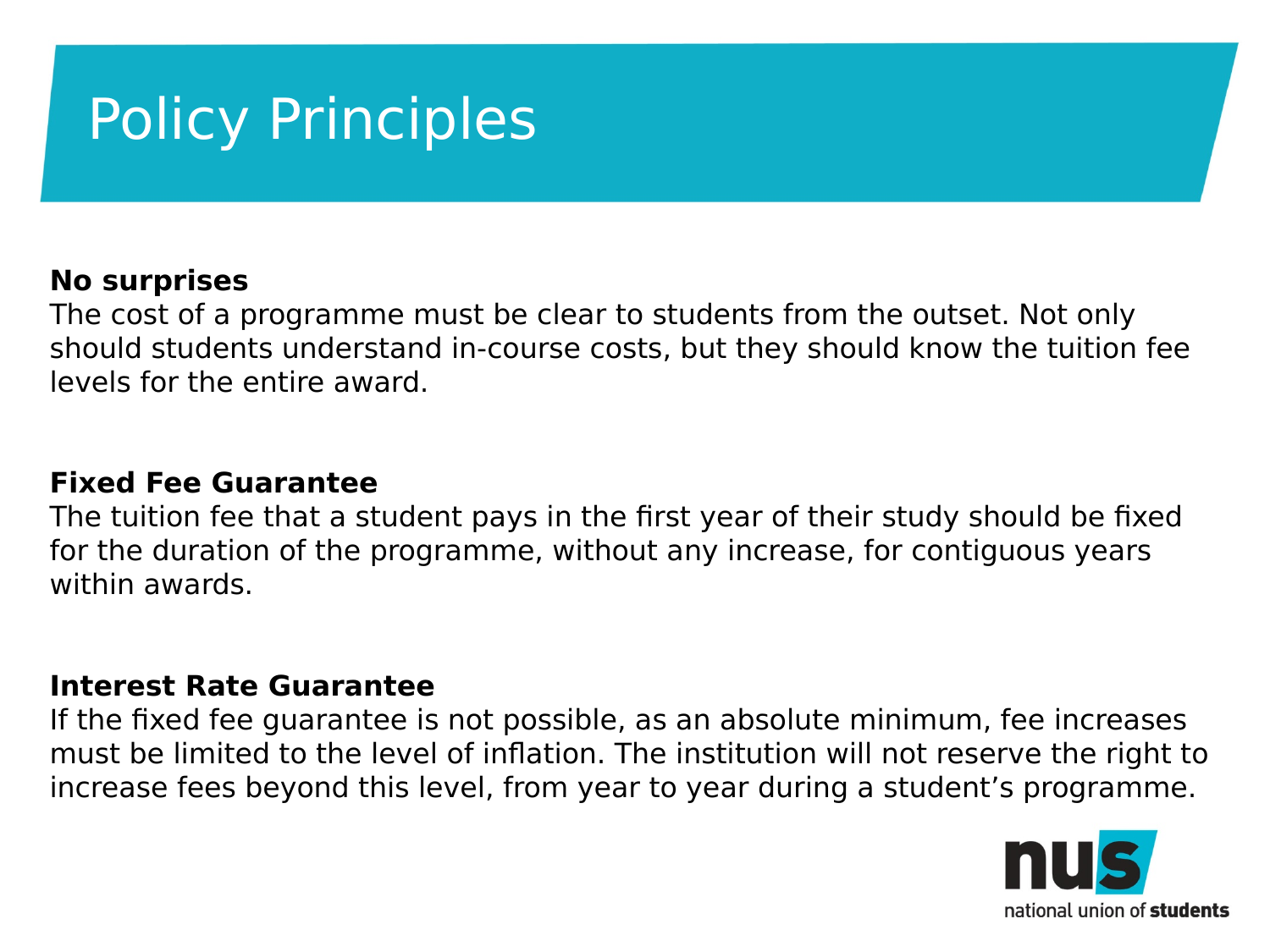

# Policy Principles
No surprises
The cost of a programme must be clear to students from the outset. Not only should students understand in-course costs, but they should know the tuition fee levels for the entire award.

Fixed Fee Guarantee
The tuition fee that a student pays in the first year of their study should be fixed for the duration of the programme, without any increase, for contiguous years within awards.

Interest Rate Guarantee
If the fixed fee guarantee is not possible, as an absolute minimum, fee increases must be limited to the level of inflation. The institution will not reserve the right to increase fees beyond this level, from year to year during a student’s programme.